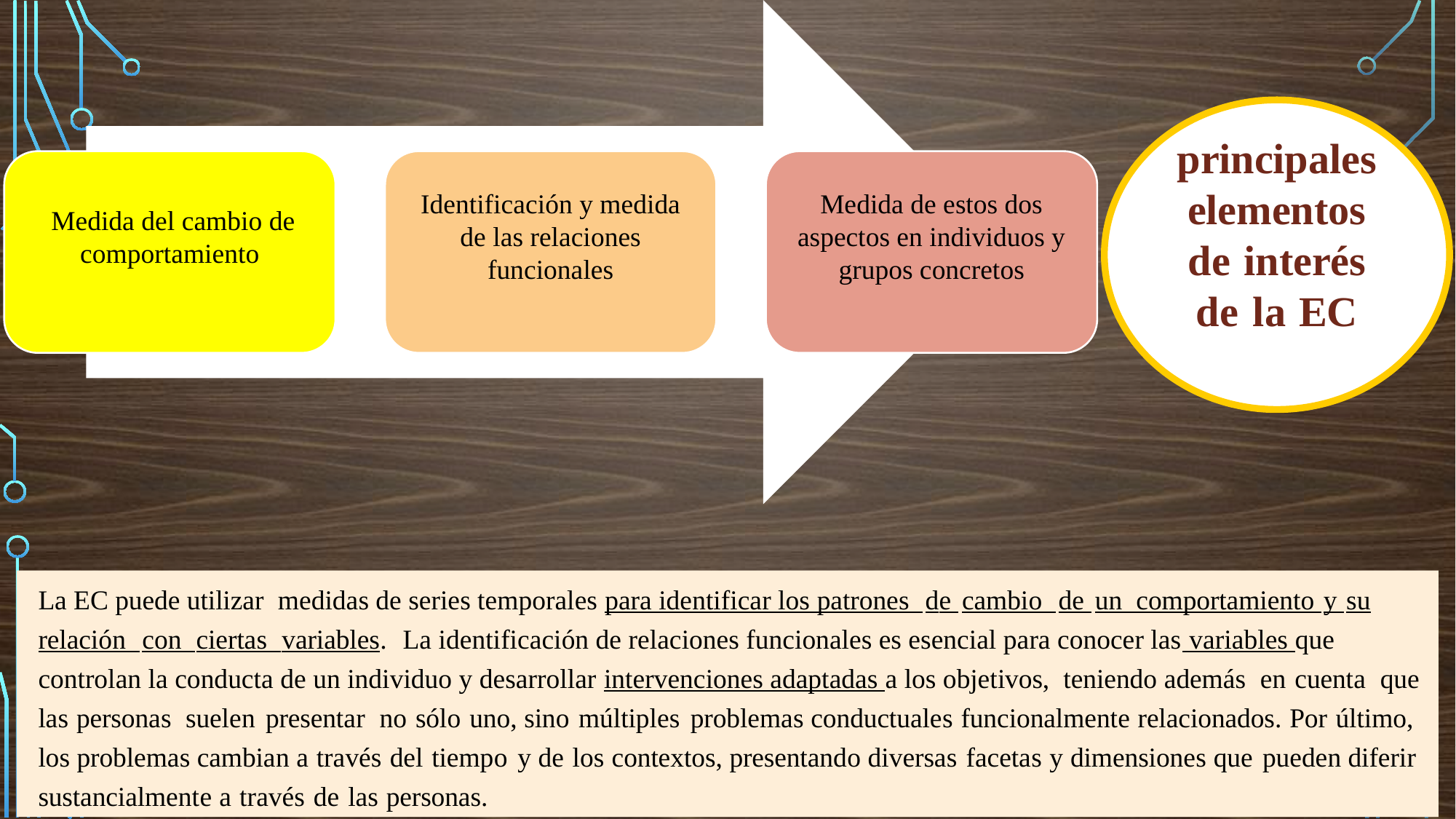

Medida del cambio de comportamiento
Identificación y medida de las relaciones funcionales
Medida de estos dos aspectos en individuos y grupos concretos
principales elementos de interés de la EC

La EC puede utilizar  medidas de series temporales para identificar los patrones  de cambio  de un  comportamiento y su relación  con  ciertas  variables.  La identificación de relaciones funcionales es esencial para conocer las variables que controlan la conducta de un individuo y desarrollar intervenciones adaptadas a los objetivos,  teniendo además  en cuenta  que las personas  suelen presentar  no sólo uno, sino múltiples problemas conductuales funcionalmente relacionados. Por último, los problemas cambian a través del tiempo y de los contextos, presentando diversas facetas y dimensiones que pueden diferir sustancialmente a través de las personas.